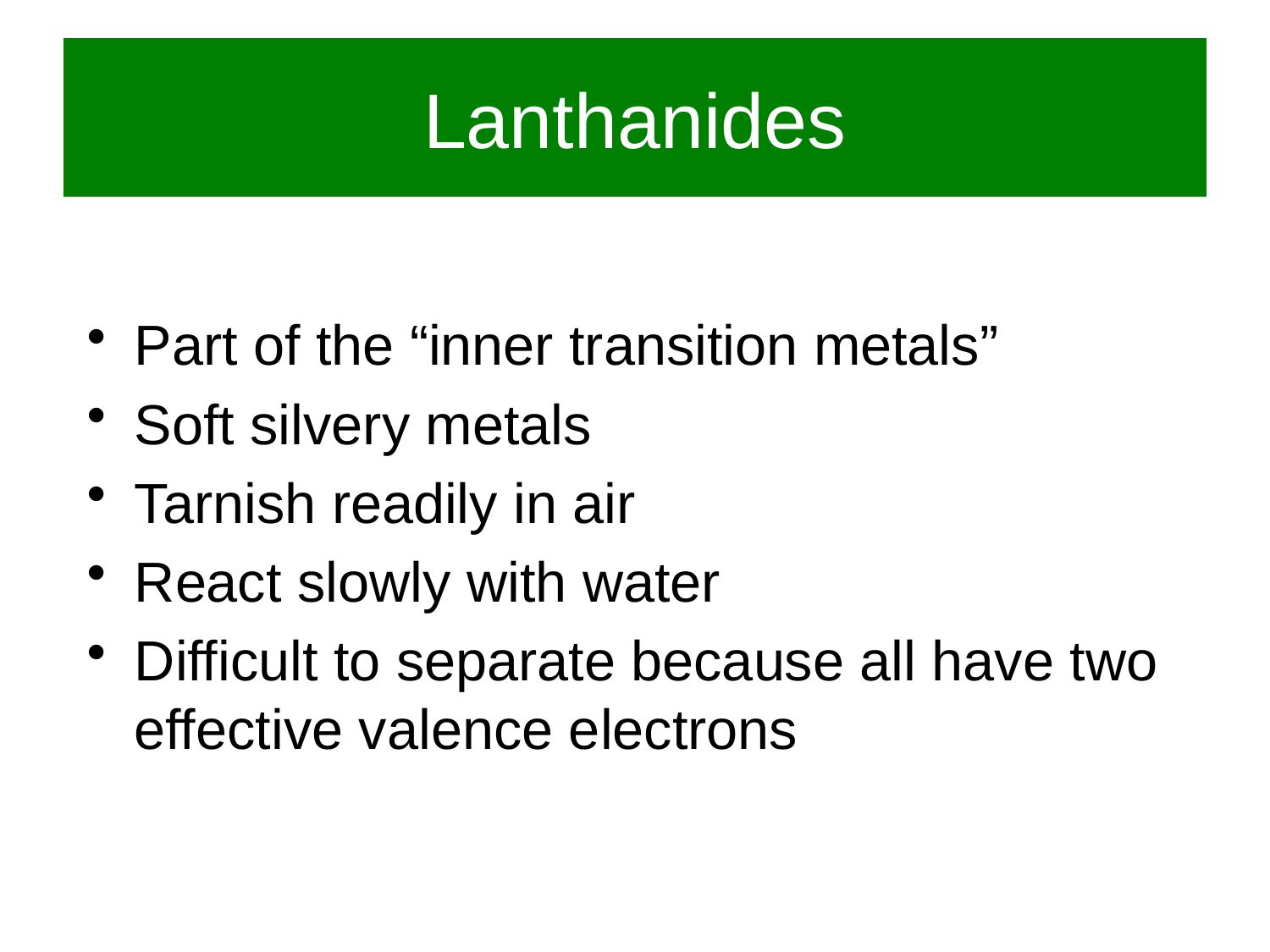

# Lanthanides
Part of the “inner transition metals”
Soft silvery metals
Tarnish readily in air
React slowly with water
Difficult to separate because all have two effective valence electrons